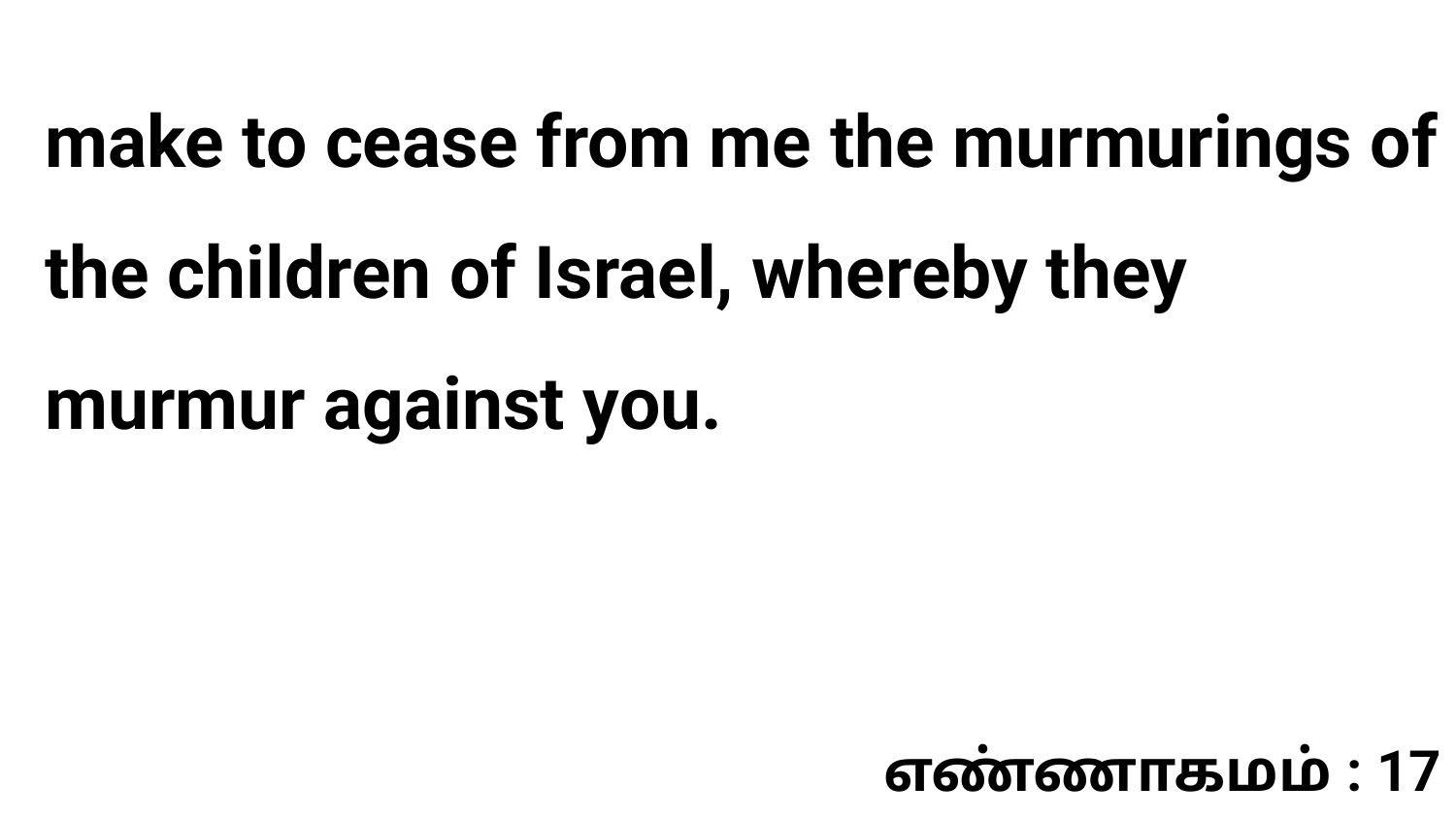

make to cease from me the murmurings of the children of Israel, whereby they murmur against you.
எண்ணாகமம் : 17